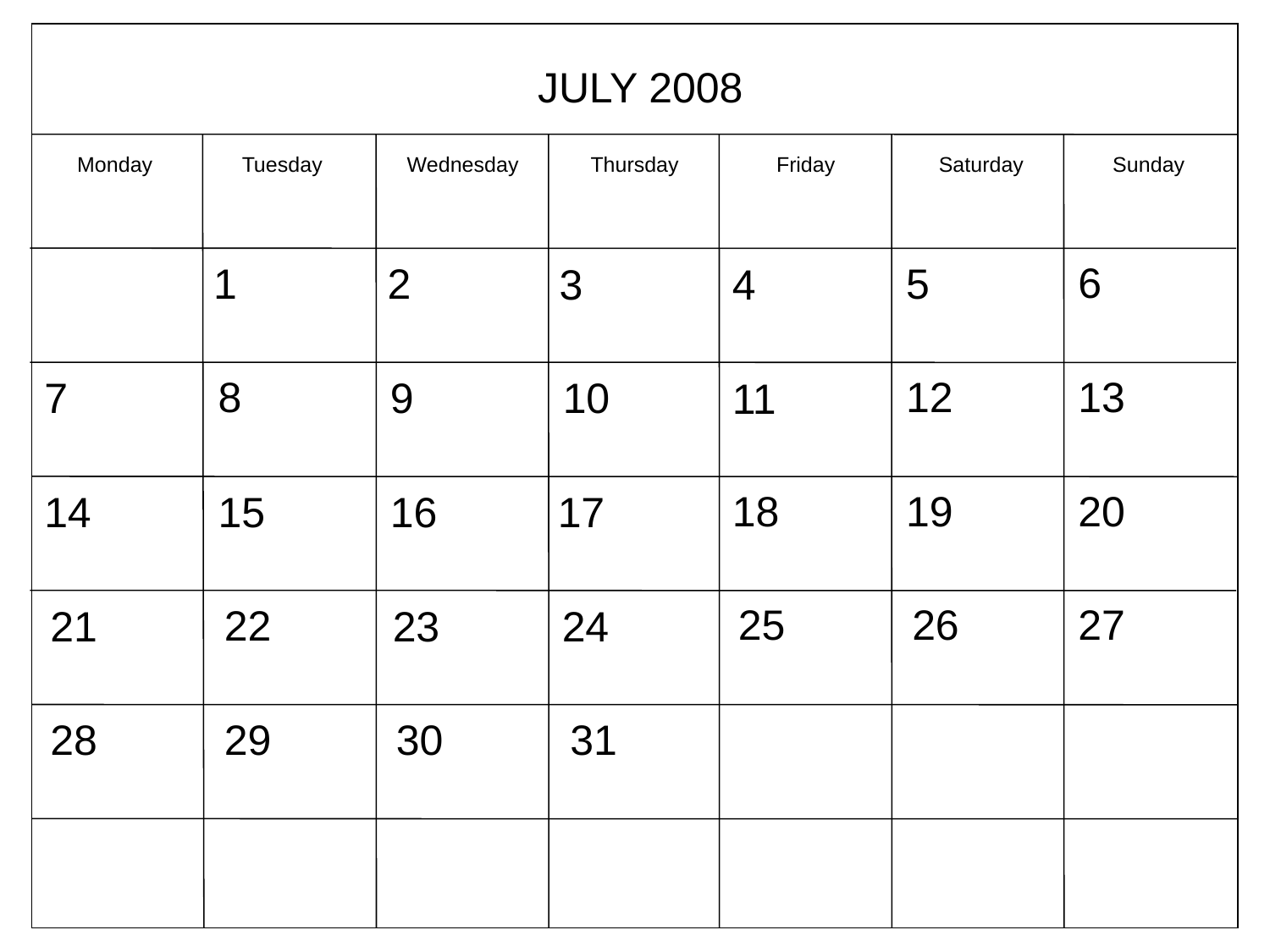

JULY 2008
Monday
Tuesday
Wednesday
Thursday
Friday
Saturday
Sunday
6
2
1
5
4
3
12
8
13
7
9
10
11
19
18
20
15
14
16
17
26
25
27
22
21
23
24
29
31
28
30